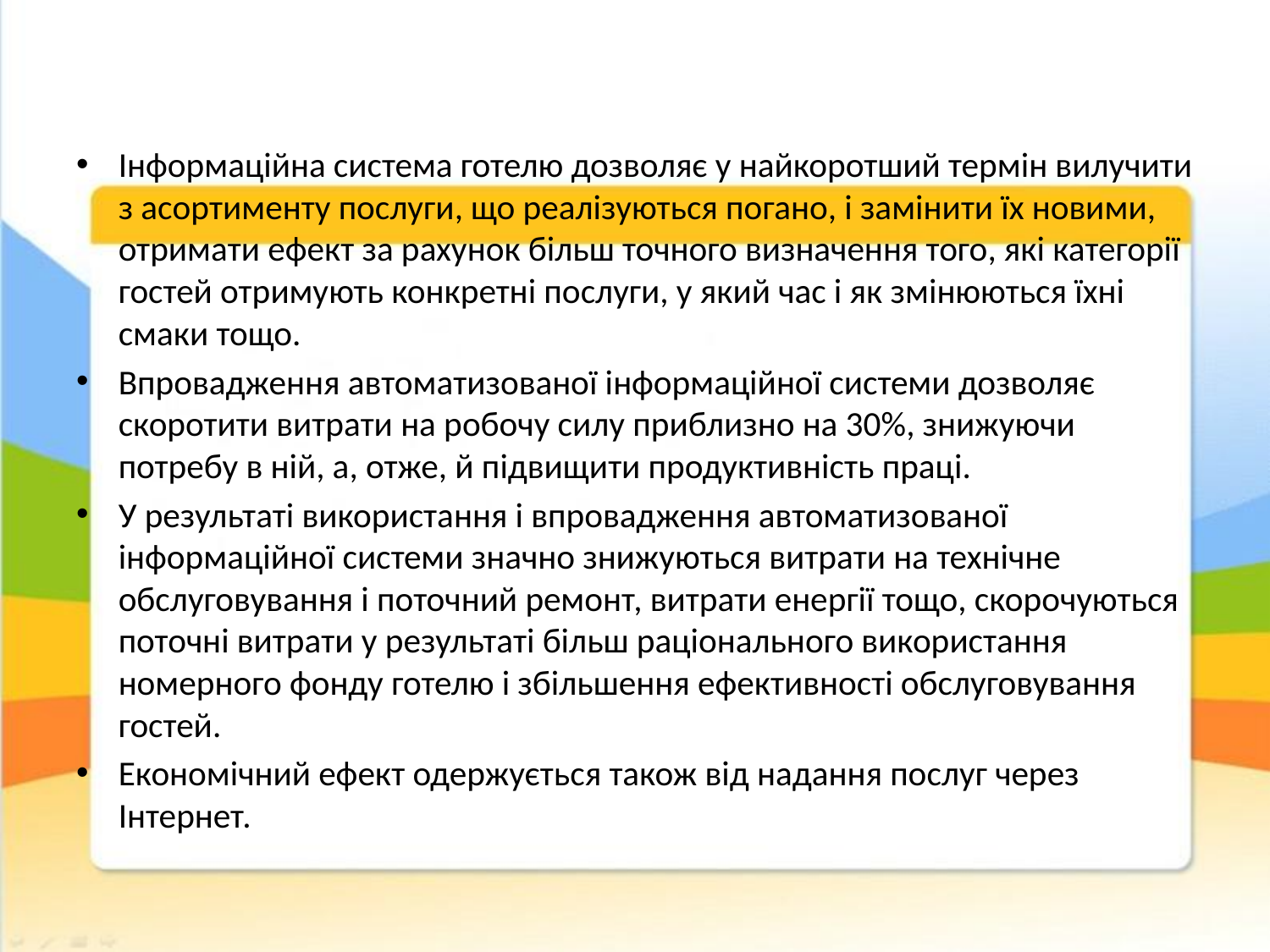

#
Інформаційна система готелю дозволяє у найкоротший термін вилучити з асортименту послуги, що реалізуються погано, і замінити їх новими, отримати ефект за рахунок більш точного визначення того, які категорії гостей отримують конкретні послуги, у який час і як змінюються їхні смаки тощо.
Впровадження автоматизованої інформаційної системи дозволяє скоротити витрати на робочу силу приблизно на 30%, знижуючи потребу в ній, а, отже, й підвищити продуктивність праці.
У результаті використання і впровадження автоматизованої інформаційної системи значно знижуються витрати на технічне обслуговування і поточний ремонт, витрати енергії тощо, скорочуються поточні витрати у результаті більш раціонального використання номерного фонду готелю і збільшення ефективності обслуговування гостей.
Економічний ефект одержується також від надання послуг через Інтернет.